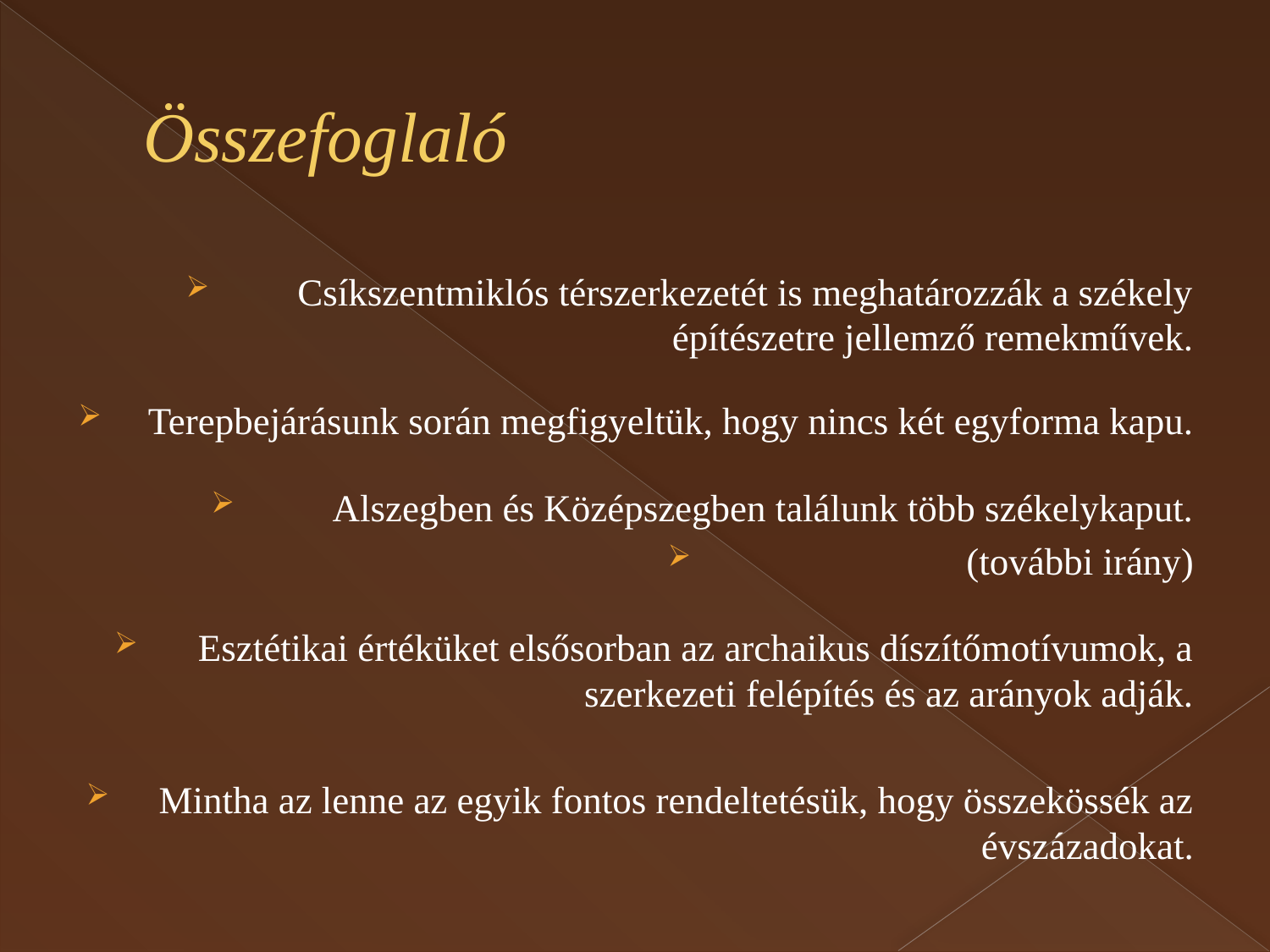

# Összefoglaló
Csíkszentmiklós térszerkezetét is meghatározzák a székely építészetre jellemző remekművek.

Terepbejárásunk során megfigyeltük, hogy nincs két egyforma kapu.

Alszegben és Középszegben találunk több székelykaput.
(további irány)

Esztétikai értéküket elsősorban az archaikus díszítőmotívumok, a szerkezeti felépítés és az arányok adják.

Mintha az lenne az egyik fontos rendeltetésük, hogy összekössék az évszázadokat.